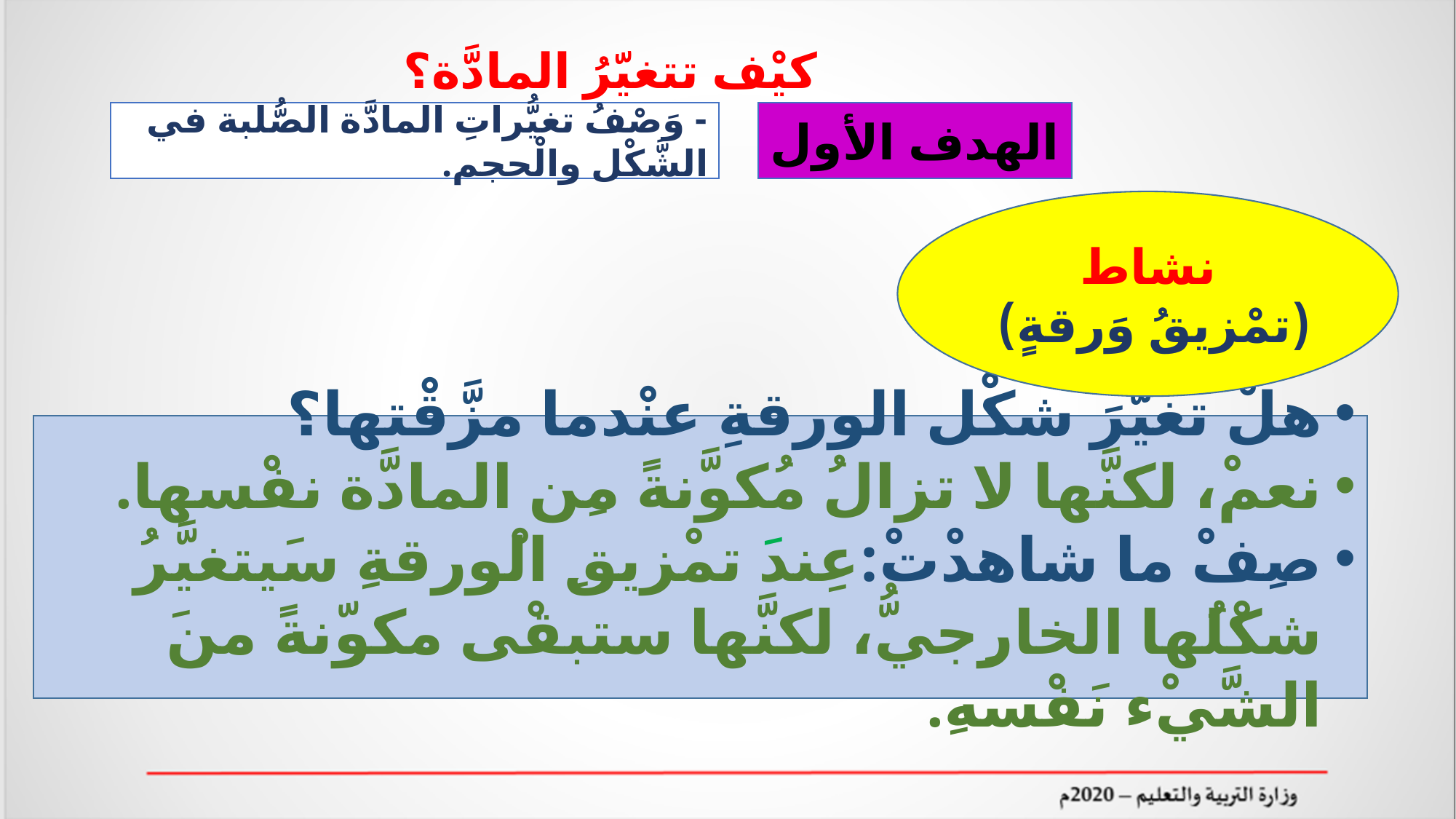

كيْف تتغيّرُ المادَّة؟
- وَصْفُ تغيُّراتِ المادَّة الصُّلبة في الشَّكْل والْحجم.
الهدف الأول
نشاط
(تمْزيقُ وَرقةٍ)
هلْ تغيّرَ شكْل الورقةِ عنْدما مزَّقْتها؟
نعمْ، لكنَّها لا تزالُ مُكوَّنةً مِن المادَّة نفْسها.
صِفْ ما شاهدْتْ:عِندَ تمْزيقِ الْورقةِ سَيتغيَّرُ شكْلُها الخارِجيُّ، لكنَّها ستبقْى مكوّنةً منَ الشَّيْء نَفْسهِ.